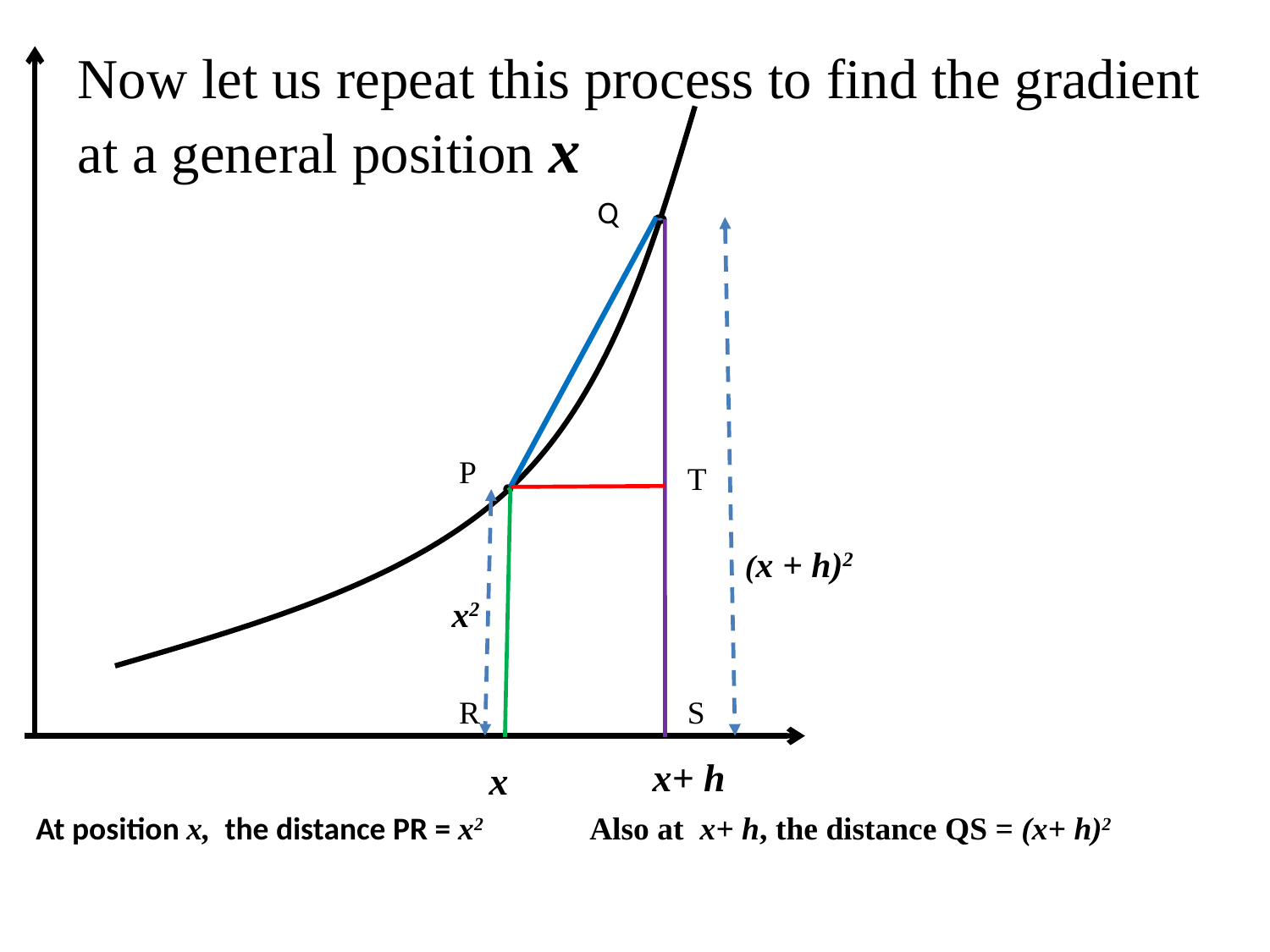

Now let us repeat this process to find the gradient at a general position x

Q

P
T

     (x + h)2
   x2
R
S
x+ h
x
At position x,  the distance PR = x2
Also at  x+ h, the distance QS = (x+ h)2